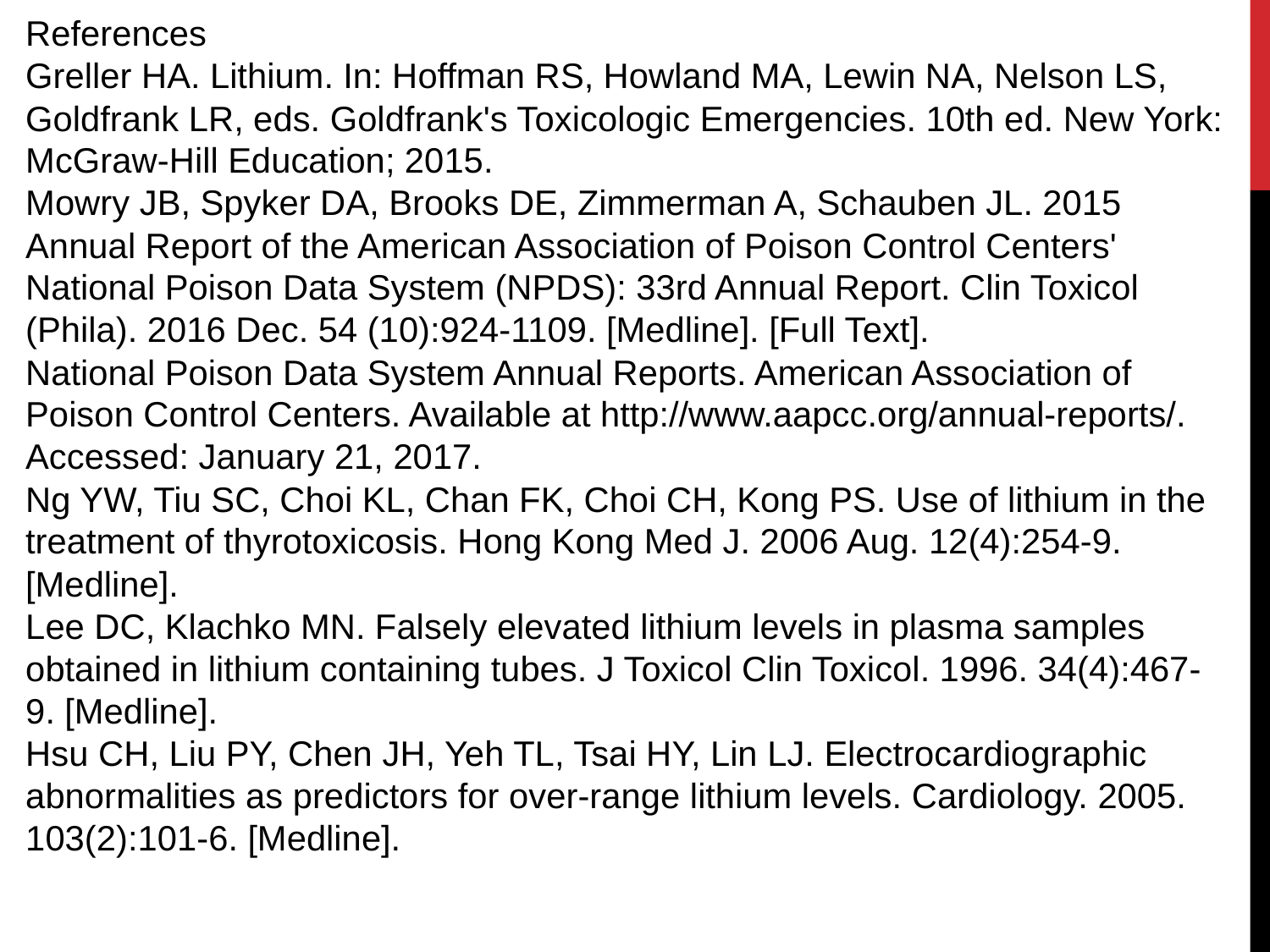

References
Greller HA. Lithium. In: Hoffman RS, Howland MA, Lewin NA, Nelson LS, Goldfrank LR, eds. Goldfrank's Toxicologic Emergencies. 10th ed. New York: McGraw-Hill Education; 2015.
Mowry JB, Spyker DA, Brooks DE, Zimmerman A, Schauben JL. 2015 Annual Report of the American Association of Poison Control Centers' National Poison Data System (NPDS): 33rd Annual Report. Clin Toxicol (Phila). 2016 Dec. 54 (10):924-1109. [Medline]. [Full Text].
National Poison Data System Annual Reports. American Association of Poison Control Centers. Available at http://www.aapcc.org/annual-reports/. Accessed: January 21, 2017.
Ng YW, Tiu SC, Choi KL, Chan FK, Choi CH, Kong PS. Use of lithium in the treatment of thyrotoxicosis. Hong Kong Med J. 2006 Aug. 12(4):254-9. [Medline].
Lee DC, Klachko MN. Falsely elevated lithium levels in plasma samples obtained in lithium containing tubes. J Toxicol Clin Toxicol. 1996. 34(4):467-9. [Medline].
Hsu CH, Liu PY, Chen JH, Yeh TL, Tsai HY, Lin LJ. Electrocardiographic abnormalities as predictors for over-range lithium levels. Cardiology. 2005. 103(2):101-6. [Medline].